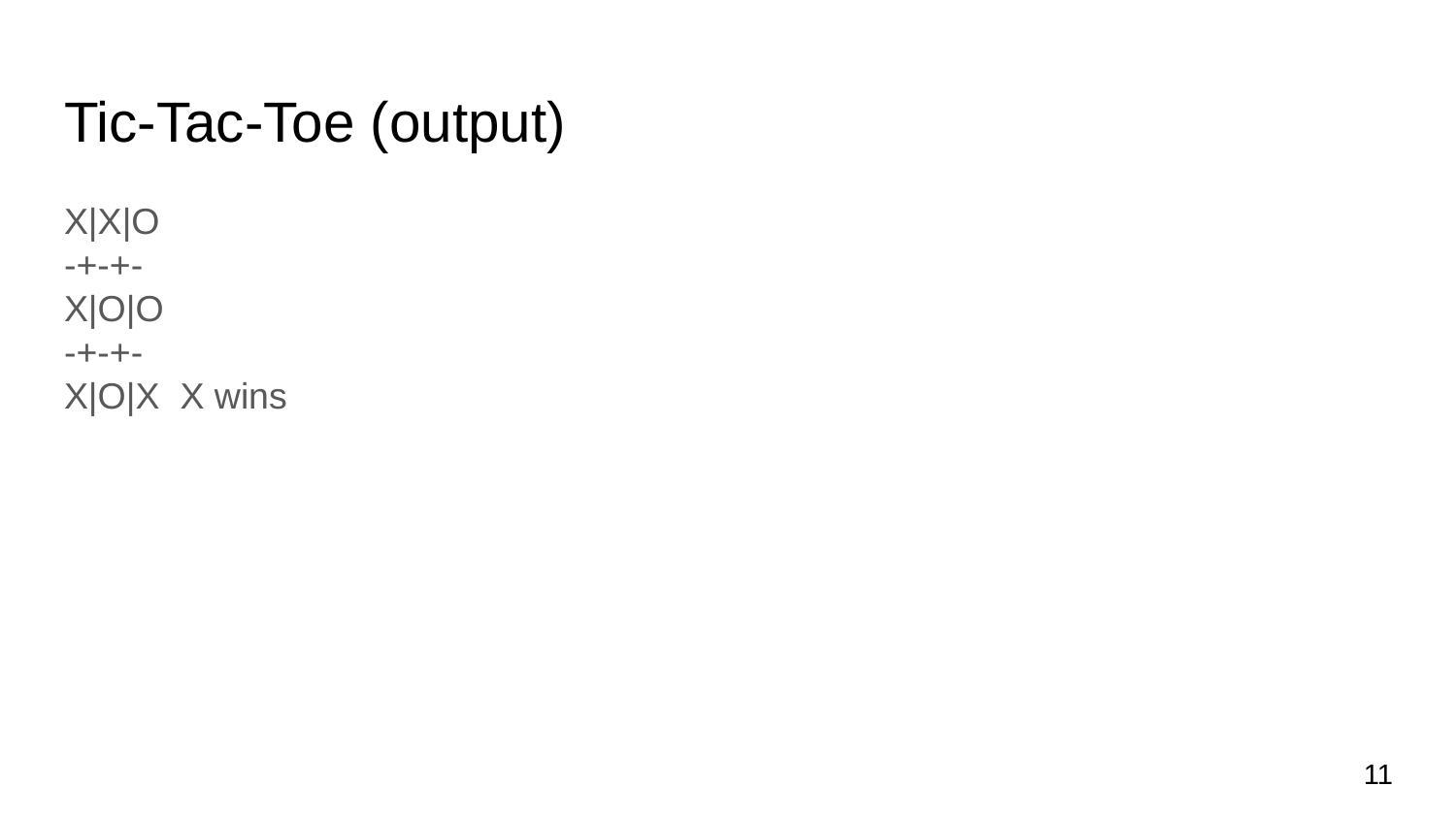

# Tic-Tac-Toe (output)

X|X|O
-+-+-
X|O|O
-+-+-
X|O|X  X wins

11